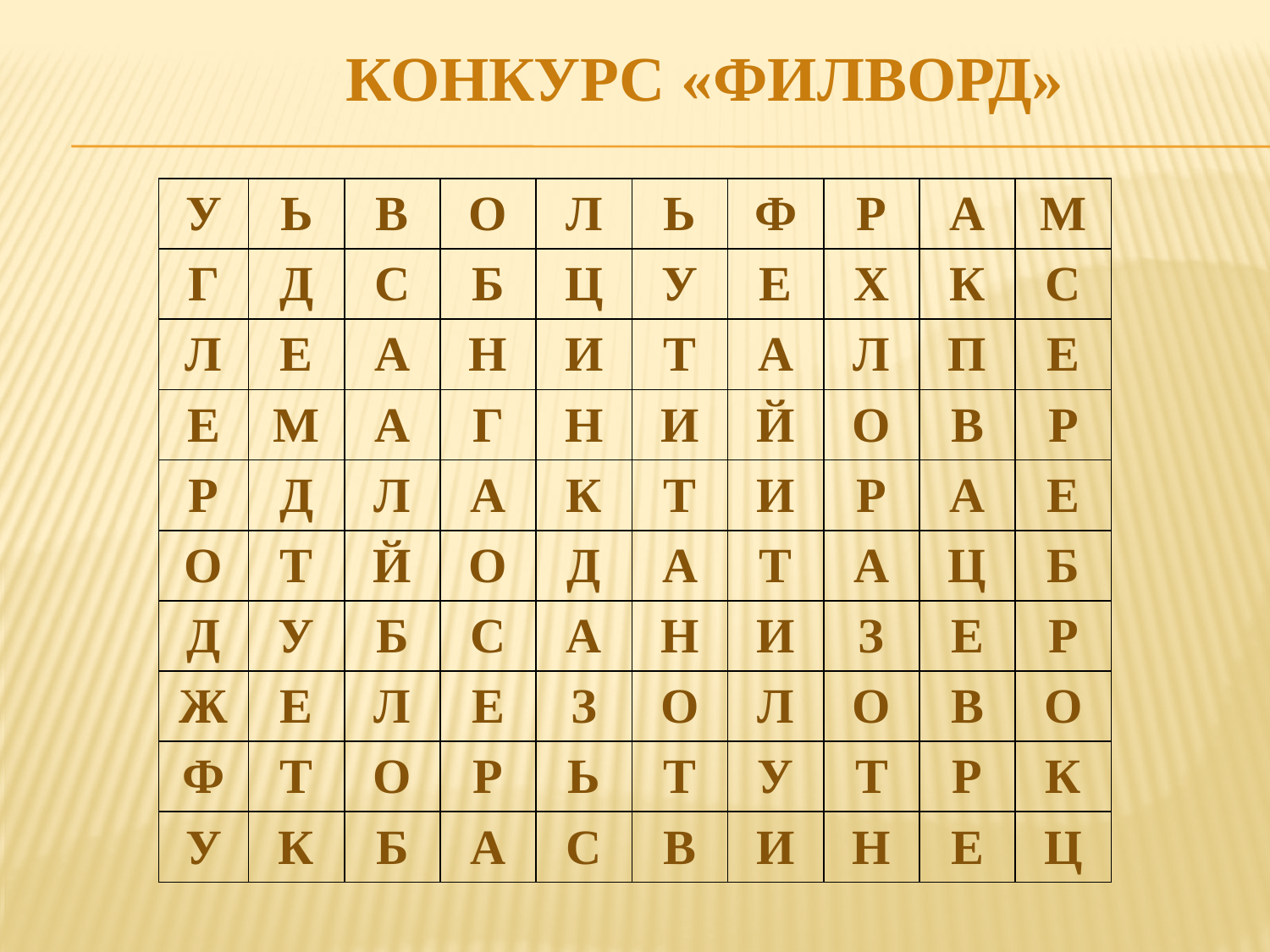

# Конкурс «ФИЛворд»
| У | Ь | В | О | Л | Ь | Ф | Р | А | М |
| --- | --- | --- | --- | --- | --- | --- | --- | --- | --- |
| Г | Д | С | Б | Ц | У | Е | Х | К | С |
| Л | Е | А | Н | И | Т | А | Л | П | Е |
| Е | М | А | Г | Н | И | Й | О | В | Р |
| Р | Д | Л | А | К | Т | И | Р | А | Е |
| О | Т | Й | О | Д | А | Т | А | Ц | Б |
| Д | У | Б | С | А | Н | И | З | Е | Р |
| Ж | Е | Л | Е | З | О | Л | О | В | О |
| Ф | Т | О | Р | Ь | Т | У | Т | Р | К |
| У | К | Б | А | С | В | И | Н | Е | Ц |